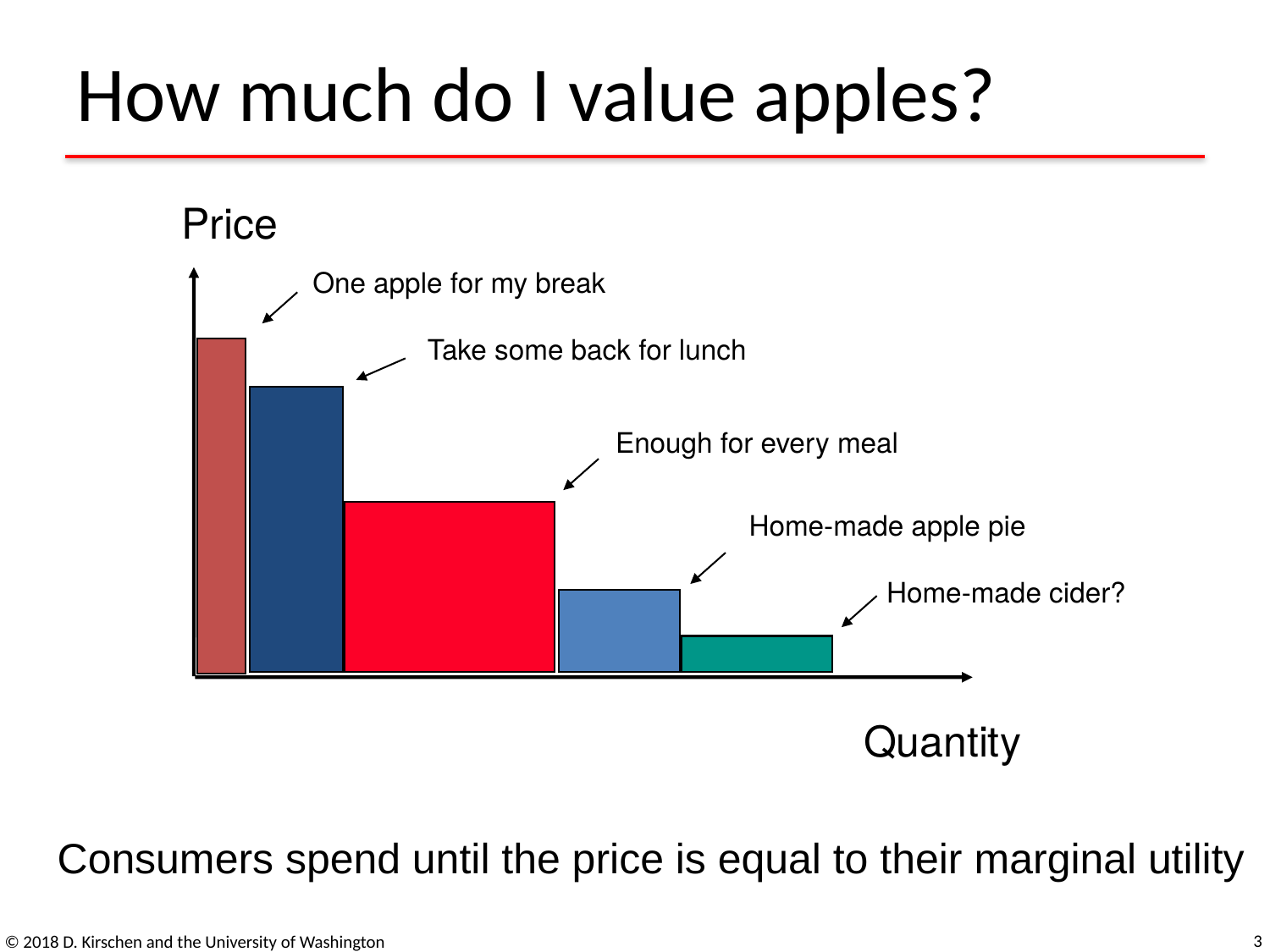

# How much do I value apples?
Price

Quantity
One apple for my break

Take some back for lunch

Enough for every meal

Home-made apple pie

Home-made cider?

Consumers spend until the price is equal to their marginal utility
3
© 2018 D. Kirschen and the University of Washington